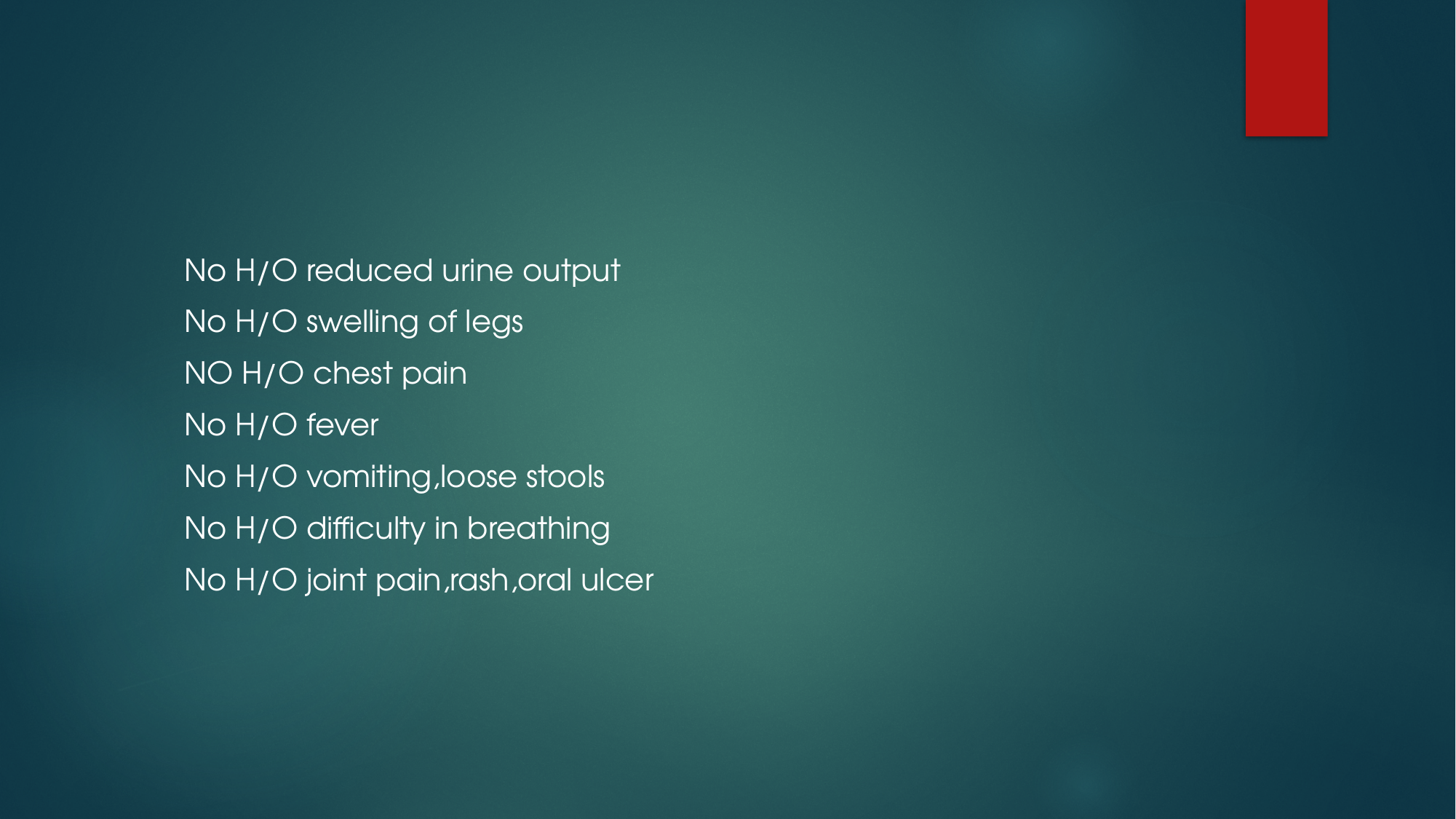

#
     No H/O reduced urine output
     No H/O swelling of legs
     NO H/O chest pain
     No H/O fever
     No H/O vomiting,loose stools
     No H/O difficulty in breathing
     No H/O joint pain,rash,oral ulcer